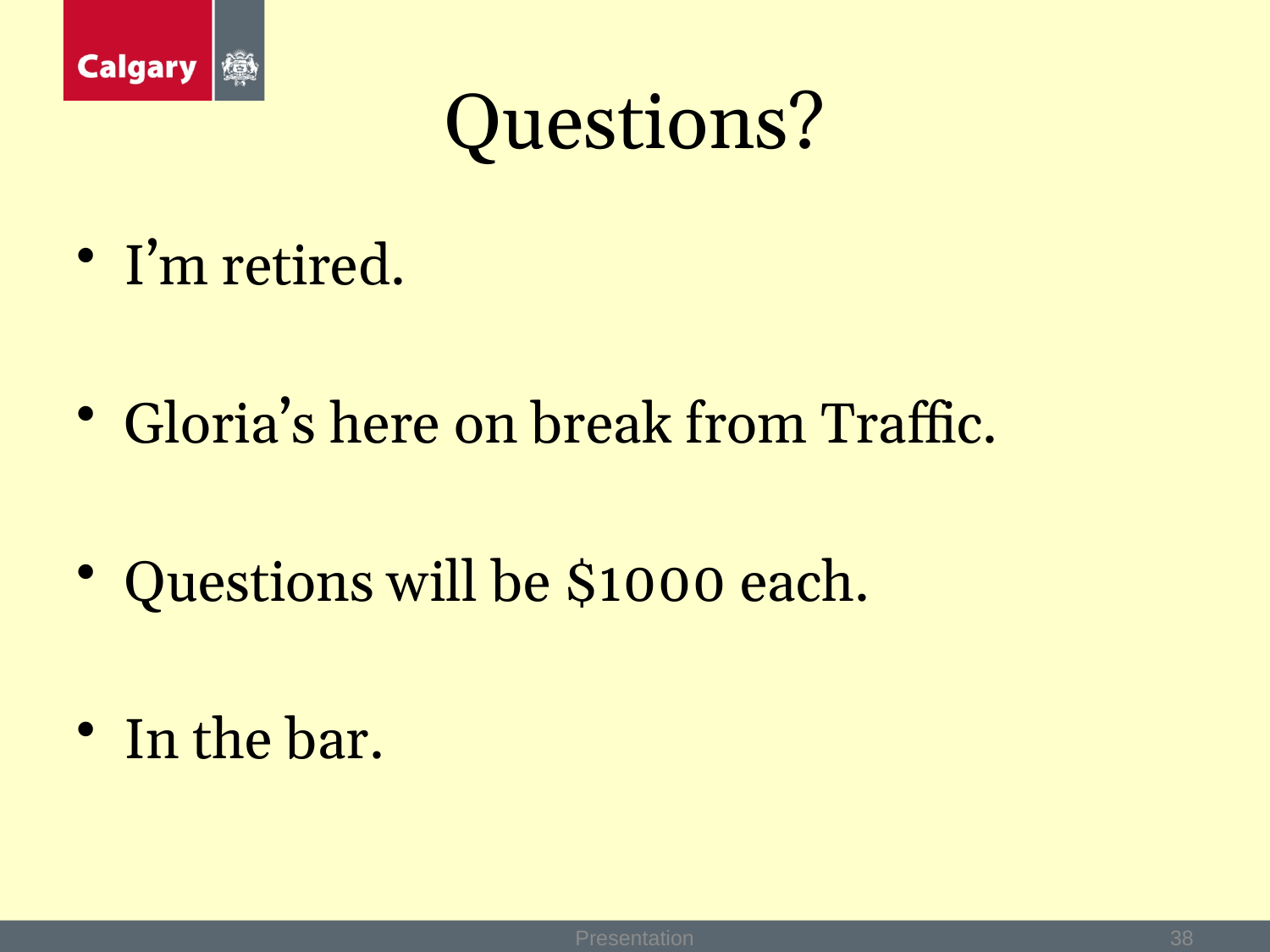

# Questions?
I’m retired.

Gloria’s here on break from Traffic.

Questions will be $1000 each.

In the bar.
Presentation
38